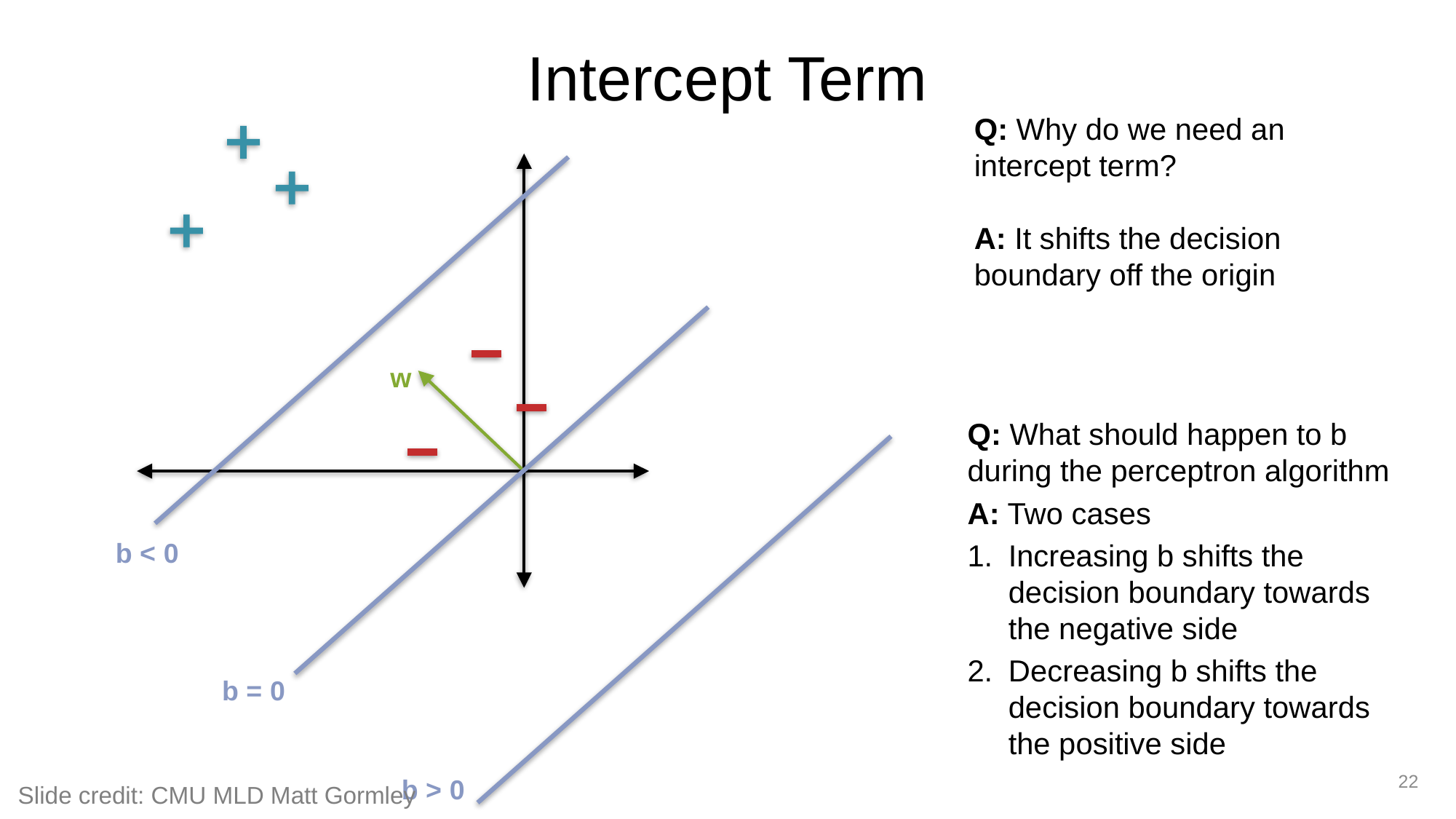

# Intercept Term
Q: Why do we need an intercept term?
A: It shifts the decision boundary off the origin

w
Q: What should happen to b during the perceptron algorithm
A: Two cases
Increasing b shifts the decision boundary towards the negative side
Decreasing b shifts the decision boundary towards the positive side
b < 0
b = 0
b > 0
22
Slide credit: CMU MLD Matt Gormley